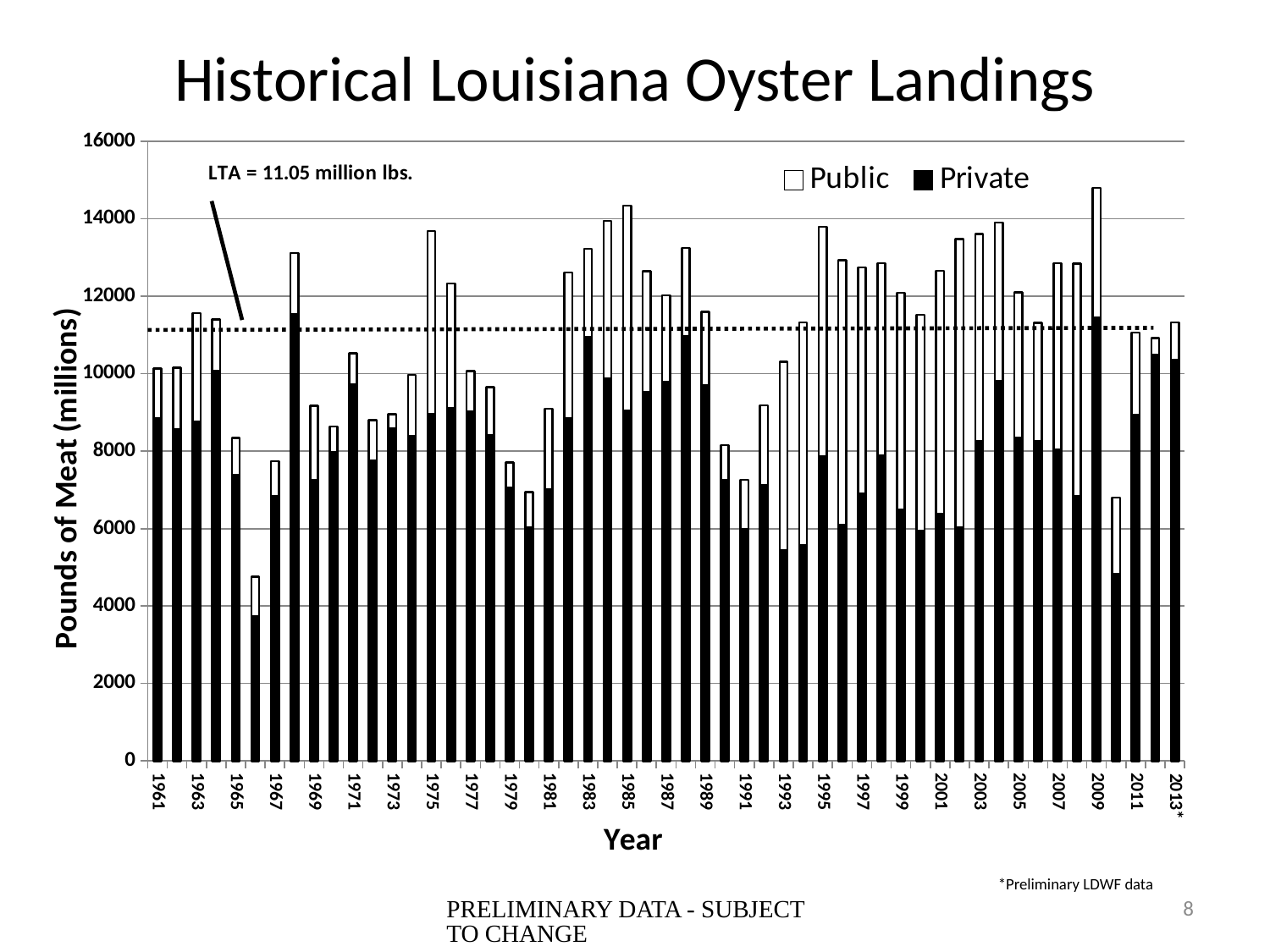

Historical Louisiana Oyster Landings

### Chart

| Category | Private | Public |
|---|---|---|
| 1961 | 8840.0 | 1299.0 |
| 1962 | 8575.0 | 1585.0 |
| 1963 | 8766.0 | 2797.0 |
| 1964 | 10075.0 | 1326.0 |
| 1965 | 7389.0 | 954.0 |
| 1966 | 3741.0 | 1023.0 |
| 1967 | 6835.0 | 908.0 |
| 1968 | 11541.0 | 1581.0 |
| 1969 | 7265.0 | 1913.0 |
| 1970 | 7986.0 | 653.0 |
| 1971 | 9716.0 | 812.0 |
| 1972 | 7760.0 | 1045.0 |
| 1973 | 8598.0 | 355.0 |
| 1974 | 8392.0 | 1580.0 |
| 1975 | 8952.0 | 4735.0 |
| 1976 | 9121.0 | 3213.0 |
| 1977 | 9014.0 | 1051.0 |
| 1978 | 8418.0 | 1243.0 |
| 1979 | 7061.0 | 654.0 |
| 1980 | 6026.0 | 922.0 |
| 1981 | 7006.0 | 2087.0 |
| 1982 | 8857.0 | 3764.0 |
| 1983 | 10940.0 | 2290.0 |
| 1984 | 9872.0 | 4080.0 |
| 1985 | 9051.0 | 5296.0 |
| 1986 | 9538.0 | 3115.0 |
| 1987 | 9799.0 | 2227.0 |
| 1988 | 10969.0 | 2285.0 |
| 1989 | 9711.0 | 1895.0 |
| 1990 | 7262.0 | 892.0 |
| 1991 | 5991.0 | 1274.0 |
| 1992 | 7122.0 | 2062.0 |
| 1993 | 5440.0 | 4875.0 |
| 1994 | 5580.0 | 5748.0 |
| 1995 | 7868.0 | 5932.0 |
| 1996 | 6090.0 | 6845.0 |
| 1997 | 6898.0 | 5847.0 |
| 1998 | 7895.0 | 4961.0 |
| 1999 | 6489.0 | 5607.0 |
| 2000 | 5940.0 | 5587.0 |
| 2001 | 6375.0 | 6282.0 |
| 2002 | 6029.0 | 7450.0 |
| 2003 | 8263.0 | 5346.0 |
| 2004 | 9811.0 | 4092.0 |
| 2005 | 8345.0 | 3754.0 |
| 2006 | 8251.0 | 3066.0 |
| 2007 | 8040.0 | 4817.0 |
| 2008 | 6829.0 | 6017.0 |
| 2009 | 11448.0 | 3352.0 |
| 2010 | 4824.262000000002 | 1979.608 |
| 2011 | 8939.596999999972 | 2121.532 |
| 2012 | 10494.0 | 433.0 |
| 2013* | 10363.0 | 960.0 |
*Preliminary LDWF data
PRELIMINARY DATA - SUBJECT TO CHANGE
8